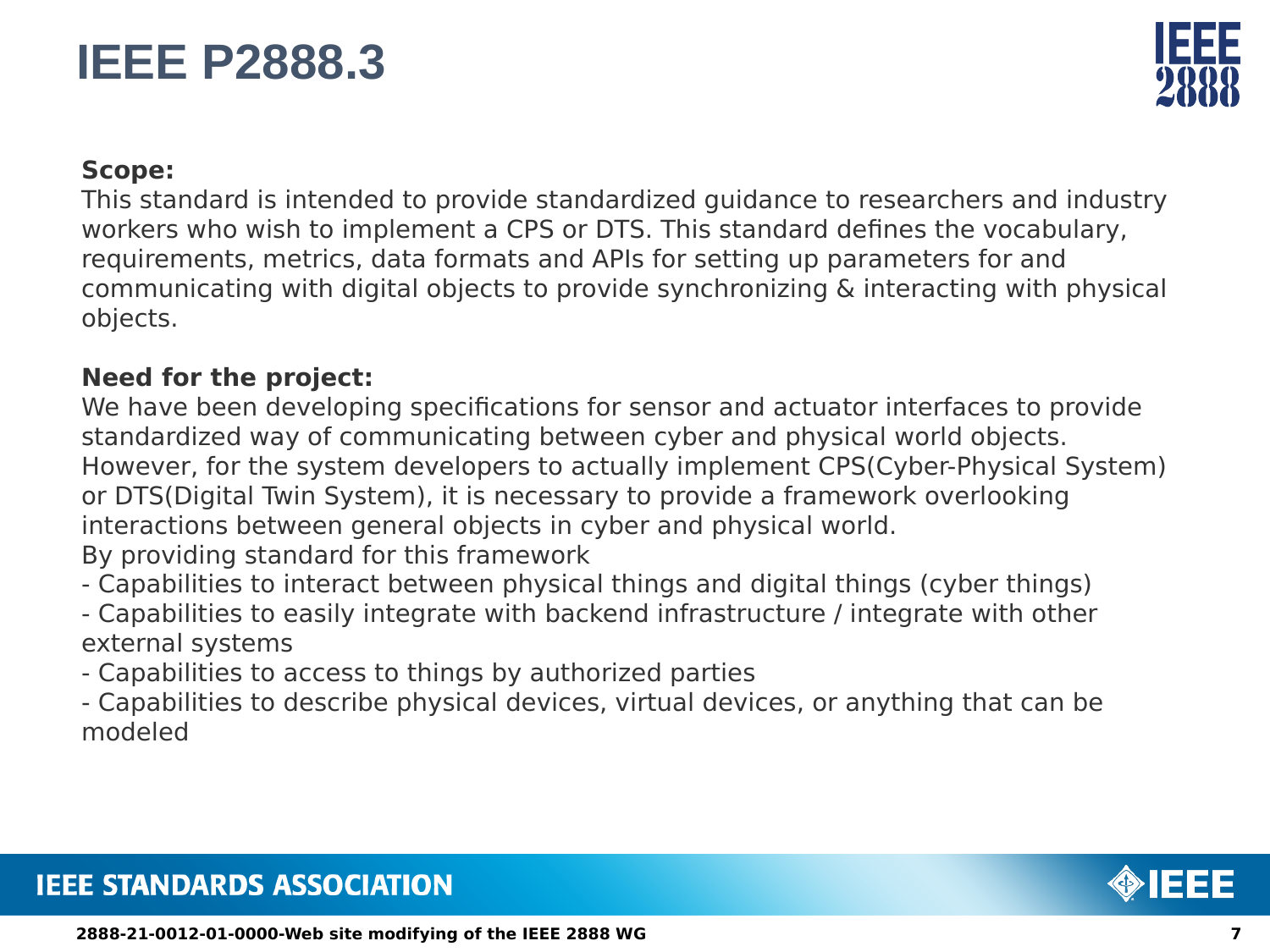

# IEEE P2888.3
Scope:
This standard is intended to provide standardized guidance to researchers and industry workers who wish to implement a CPS or DTS. This standard defines the vocabulary, requirements, metrics, data formats and APIs for setting up parameters for and communicating with digital objects to provide synchronizing & interacting with physical objects.

Need for the project:
We have been developing specifications for sensor and actuator interfaces to provide standardized way of communicating between cyber and physical world objects. However, for the system developers to actually implement CPS(Cyber-Physical System) or DTS(Digital Twin System), it is necessary to provide a framework overlooking interactions between general objects in cyber and physical world.
By providing standard for this framework
- Capabilities to interact between physical things and digital things (cyber things)
- Capabilities to easily integrate with backend infrastructure / integrate with other external systems
- Capabilities to access to things by authorized parties
- Capabilities to describe physical devices, virtual devices, or anything that can be modeled
2888-21-0012-01-0000-Web site modifying of the IEEE 2888 WG
7